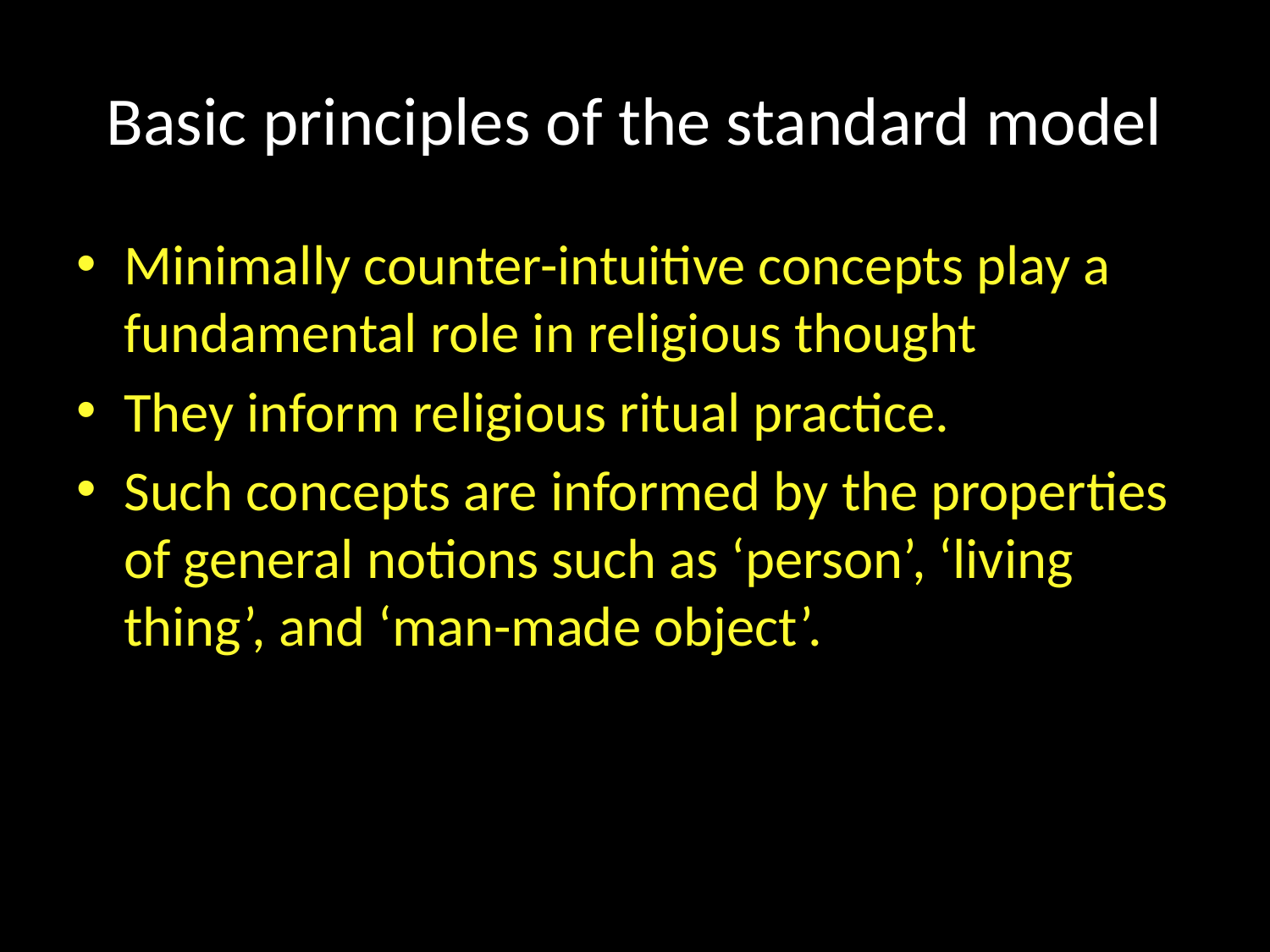

# Basic principles of the standard model
Minimally counter-intuitive concepts play a fundamental role in religious thought
They inform religious ritual practice.
Such concepts are informed by the properties of general notions such as ‘person’, ‘living thing’, and ‘man-made object’.